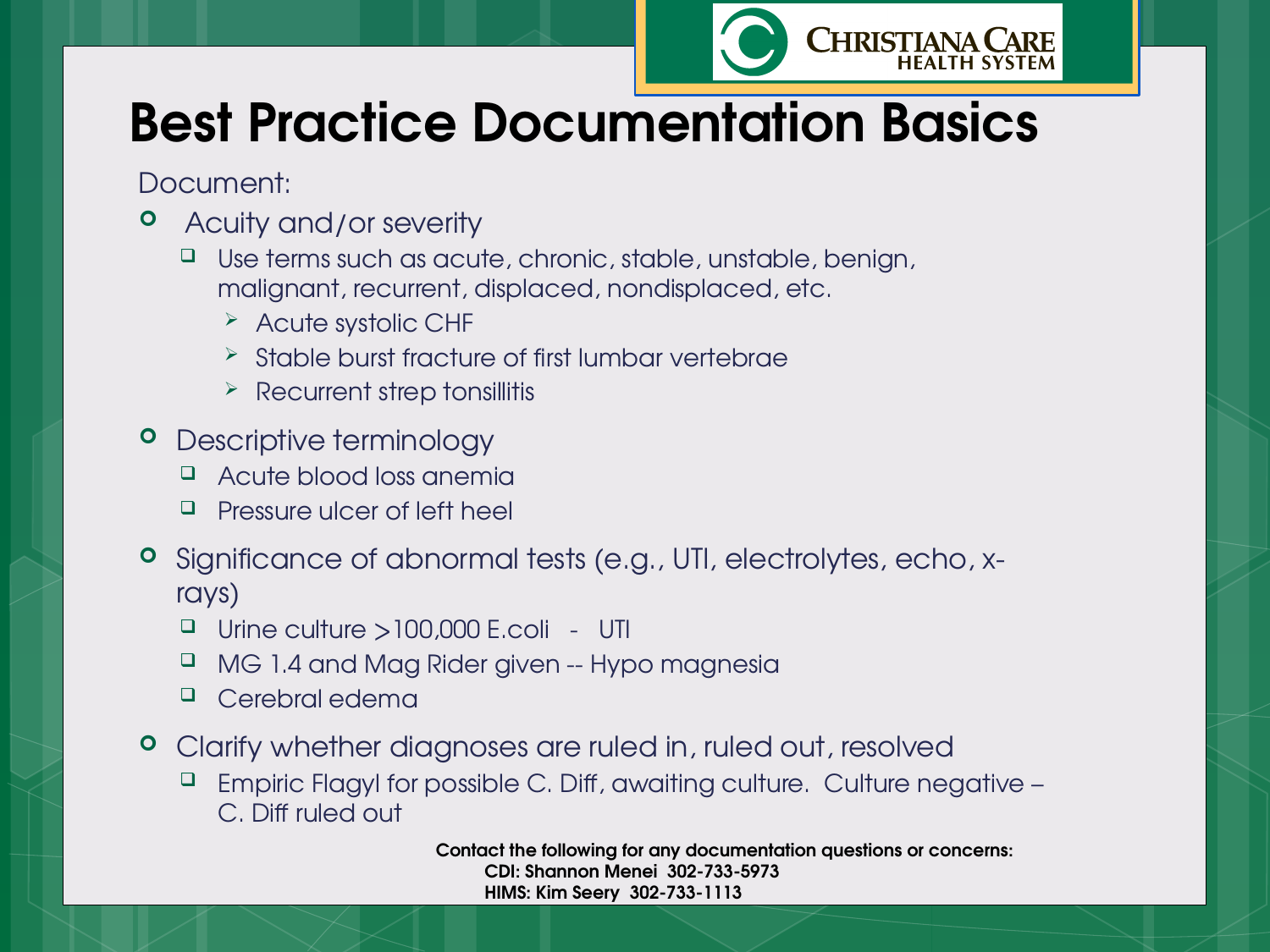

# Best Practice Documentation Basics
Document:
 Acuity and/or severity
Use terms such as acute, chronic, stable, unstable, benign, malignant, recurrent, displaced, nondisplaced, etc.
Acute systolic CHF
Stable burst fracture of first lumbar vertebrae
Recurrent strep tonsillitis
Descriptive terminology
Acute blood loss anemia
Pressure ulcer of left heel
Significance of abnormal tests (e.g., UTI, electrolytes, echo, x-rays)
Urine culture >100,000 E.coli   -   UTI
MG 1.4 and Mag Rider given -- Hypo magnesia
Cerebral edema
Clarify whether diagnoses are ruled in, ruled out, resolved
Empiric Flagyl for possible C. Diff, awaiting culture.  Culture negative – C. Diff ruled out

Contact the following for any documentation questions or concerns:
          CDI: Shannon Menei  302-733-5973
          HIMS: Kim Seery  302-733-1113